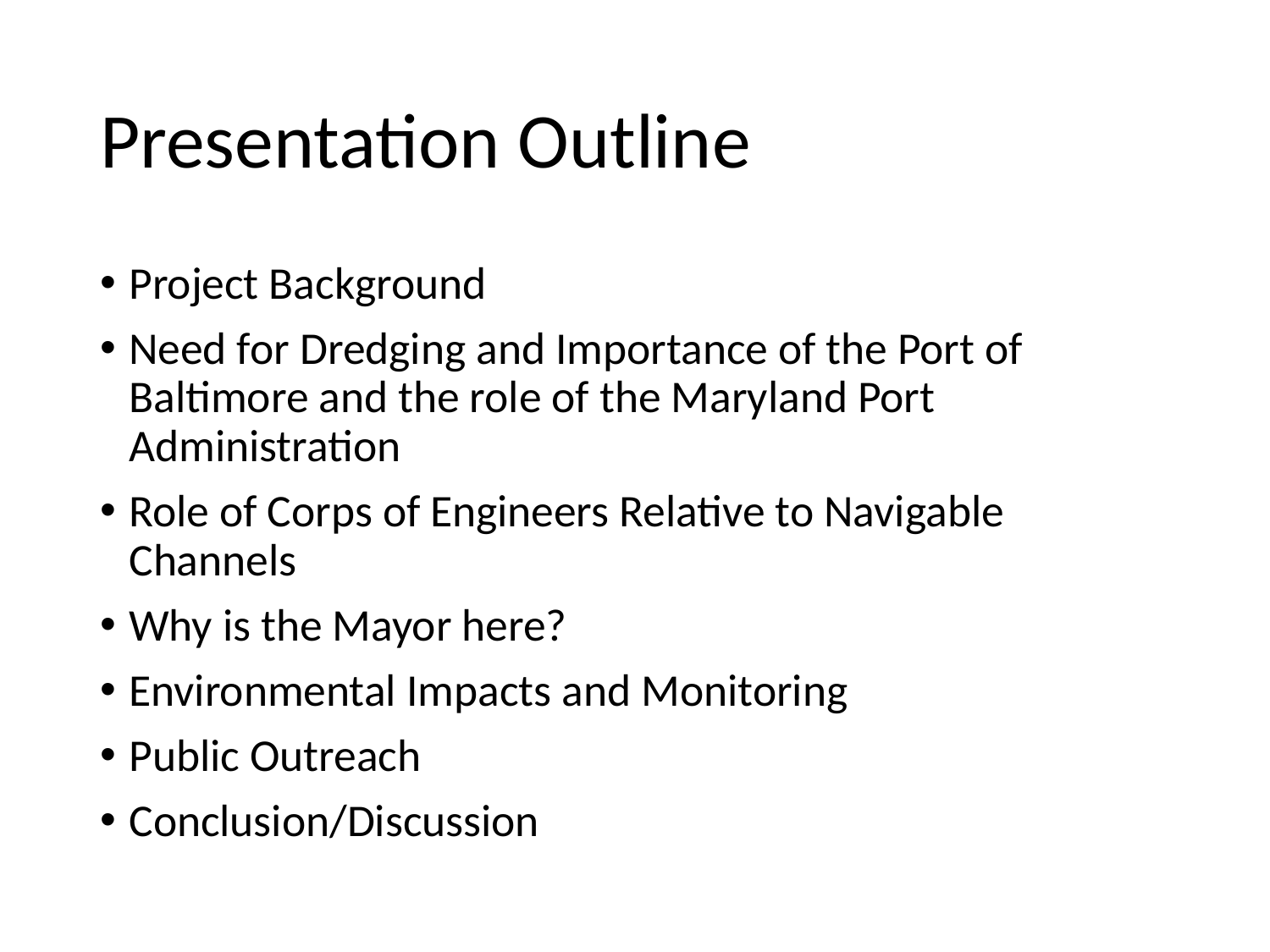

# Presentation Outline
Project Background
Need for Dredging and Importance of the Port of Baltimore and the role of the Maryland Port Administration
Role of Corps of Engineers Relative to Navigable Channels
Why is the Mayor here?
Environmental Impacts and Monitoring
Public Outreach
Conclusion/Discussion